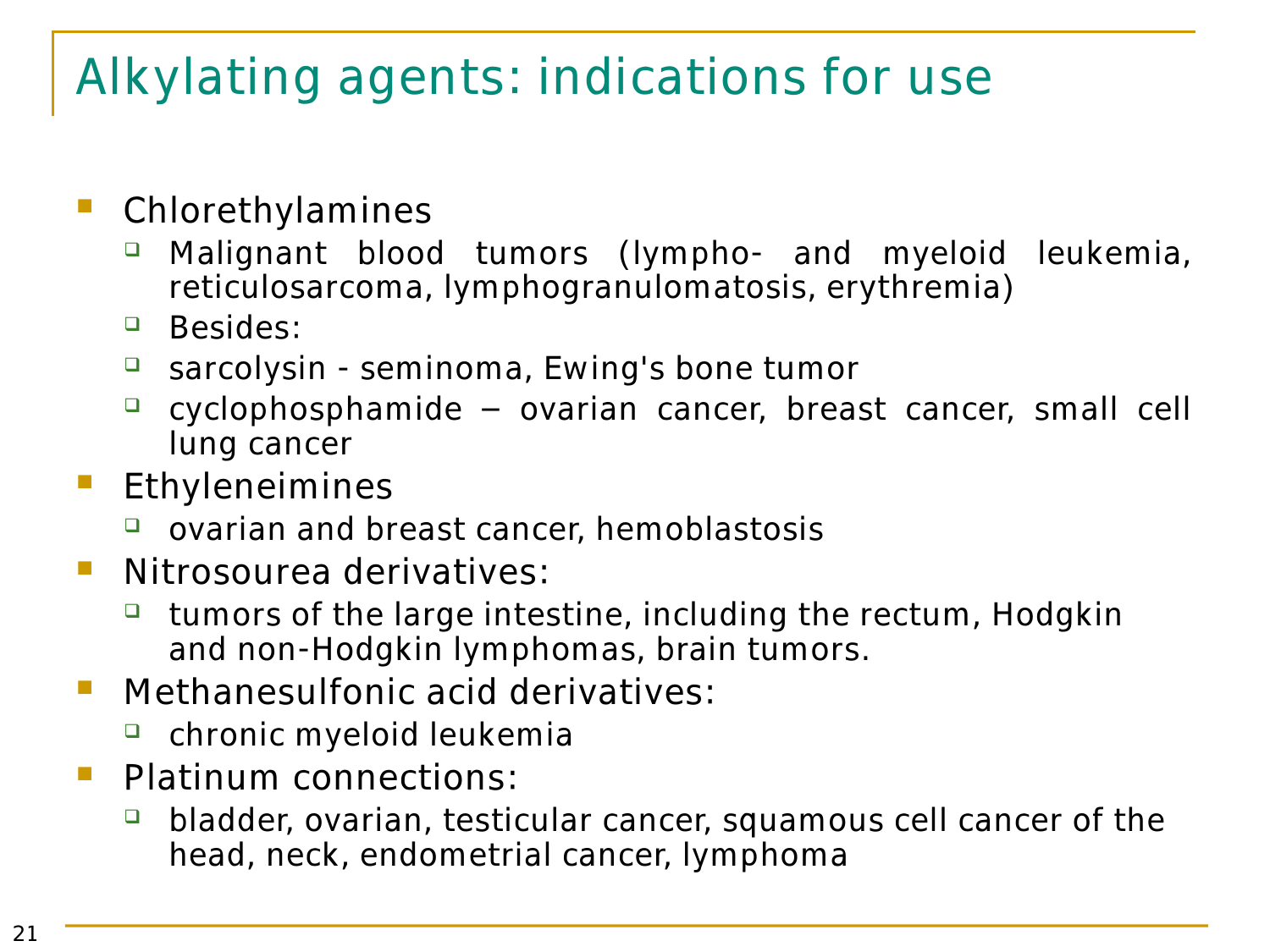

# Alkylating agents: indications for use
Chlorethylamines
Malignant blood tumors (lympho- and myeloid leukemia, reticulosarcoma, lymphogranulomatosis, erythremia)
Besides:
sarcolysin - seminoma, Ewing's bone tumor
cyclophosphamide – ovarian cancer, breast cancer, small cell lung cancer
Ethyleneimines
ovarian and breast cancer, hemoblastosis
Nitrosourea derivatives:
tumors of the large intestine, including the rectum, Hodgkin and non-Hodgkin lymphomas, brain tumors.
Methanesulfonic acid derivatives:
chronic myeloid leukemia
Platinum connections:
bladder, ovarian, testicular cancer, squamous cell cancer of the head, neck, endometrial cancer, lymphoma

21